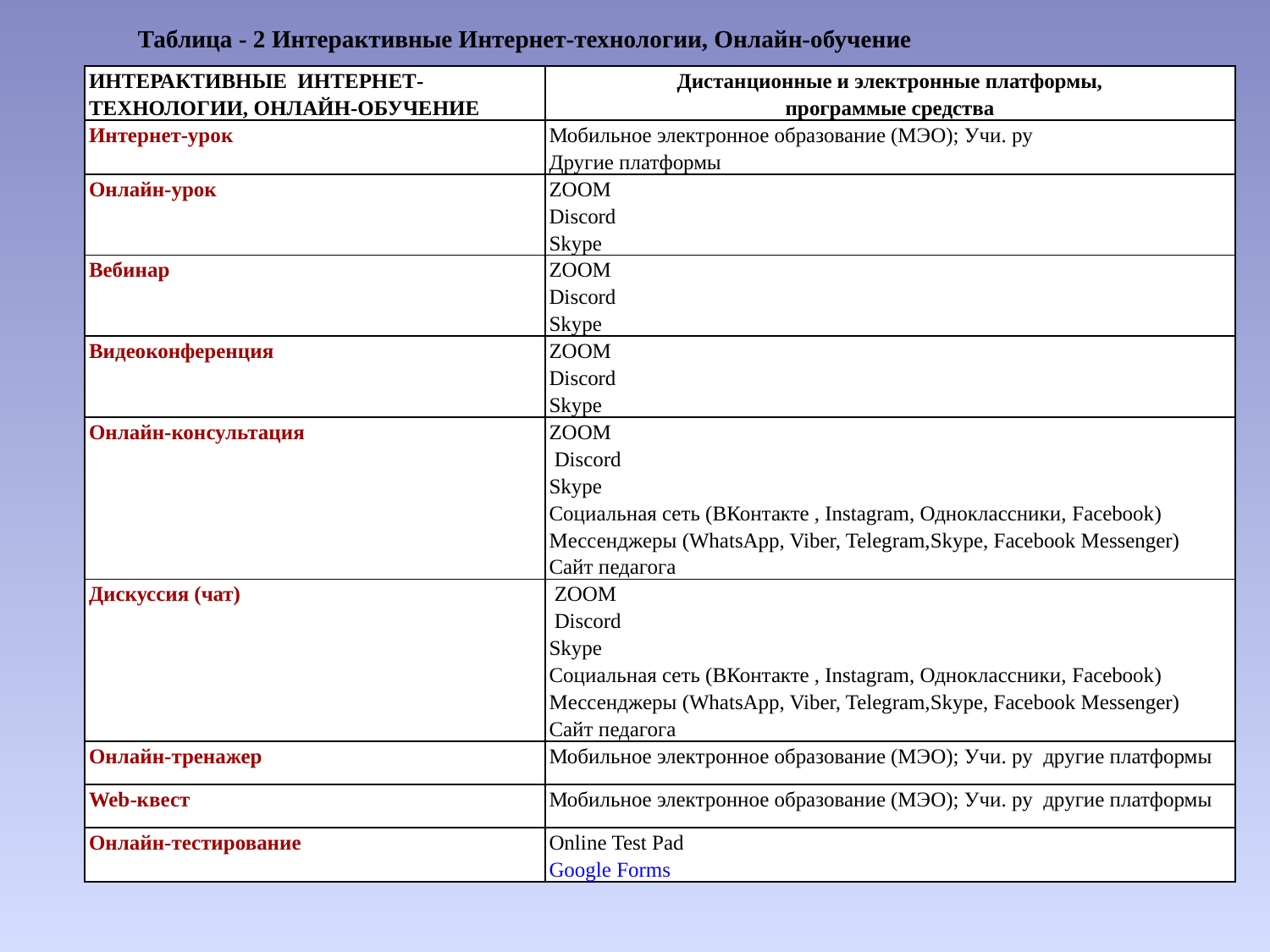

Таблица - 2 Интерактивные Интернет-технологии, Онлайн-обучение
| Интерактивные интернет-технологии, Онлайн-обучение | Дистанционные и электронные платформы, программые средства |
| --- | --- |
| Интернет-урок | Мобильное электронное образование (МЭО); Учи. ру Другие платформы |
| Онлайн-урок | ZOOM Discord Skype |
| Вебинар | ZOOM Discord Skype |
| Видеоконференция | ZOOM Discord Skype |
| Онлайн-консультация | ZOOM Discord Skype Социальная сеть (ВКонтакте , Instagram, Одноклассники, Facebook) Мессенджеры (WhatsApp, Viber, Telegram,Skype, Facebook Messenger) Сайт педагога |
| Дискуссия (чат) | ZOOM Discord Skype Социальная сеть (ВКонтакте , Instagram, Одноклассники, Facebook) Мессенджеры (WhatsApp, Viber, Telegram,Skype, Facebook Messenger) Сайт педагога |
| Онлайн-тренажер | Мобильное электронное образование (МЭО); Учи. ру другие платформы |
| Web-квест | Мобильное электронное образование (МЭО); Учи. ру другие платформы |
| Онлайн-тестирование | Online Test Pad Google Forms |